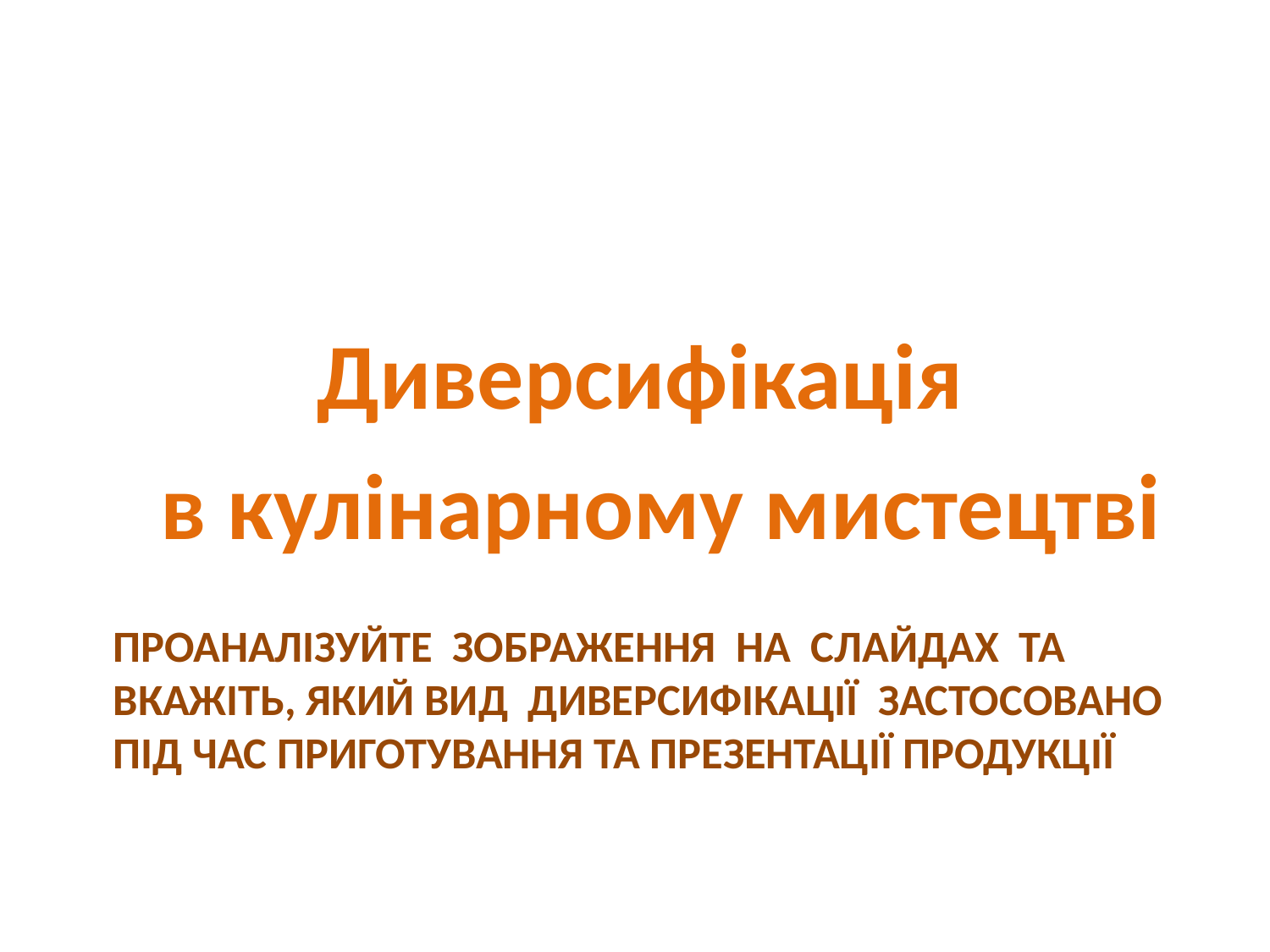

Диверсифікація
  в кулінарному мистецтві

# Проаналізуйте  зображення  на  слайдах  та вкажіть, який вид  диверсифікації  застосовано під час приготування та презентації продукції